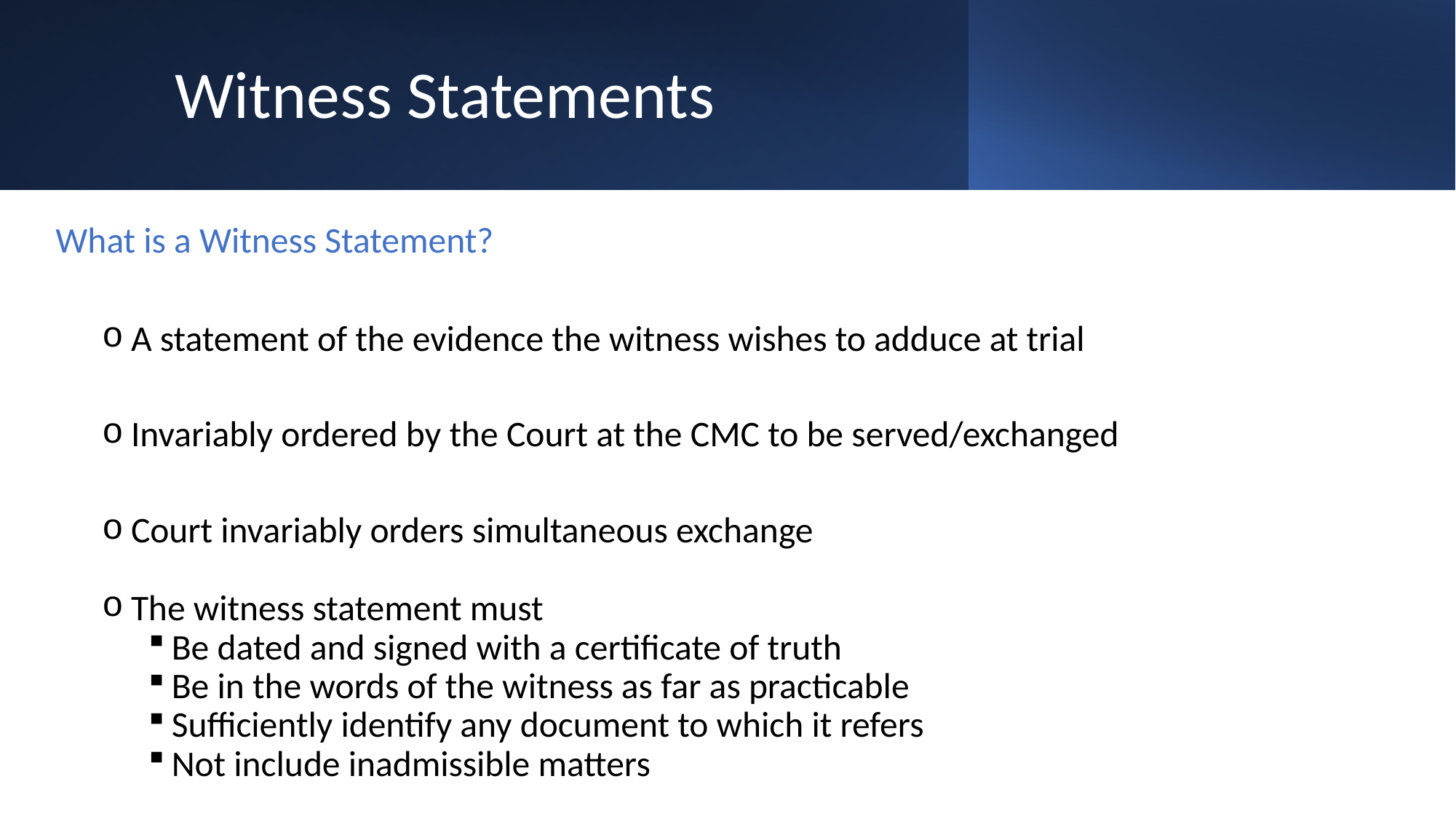

# Witness Statements
What is a Witness Statement?

A statement of the evidence the witness wishes to adduce at trial

Invariably ordered by the Court at the CMC to be served/exchanged

Court invariably orders simultaneous exchange

The witness statement must
Be dated and signed with a certificate of truth
Be in the words of the witness as far as practicable
Sufficiently identify any document to which it refers
Not include inadmissible matters